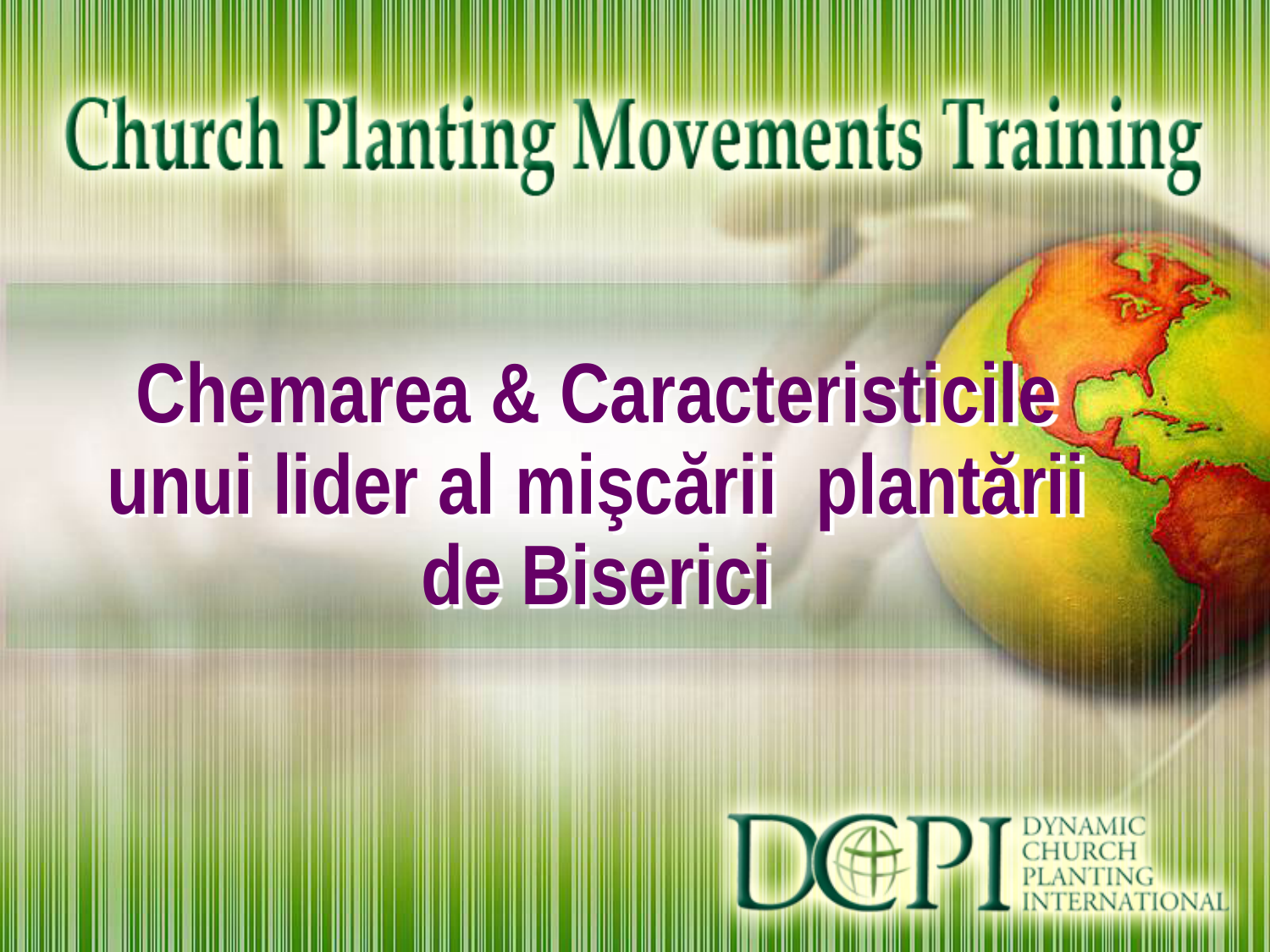

# Chemarea & Caracteristicile unui lider al mişcării  plantării de Biserici